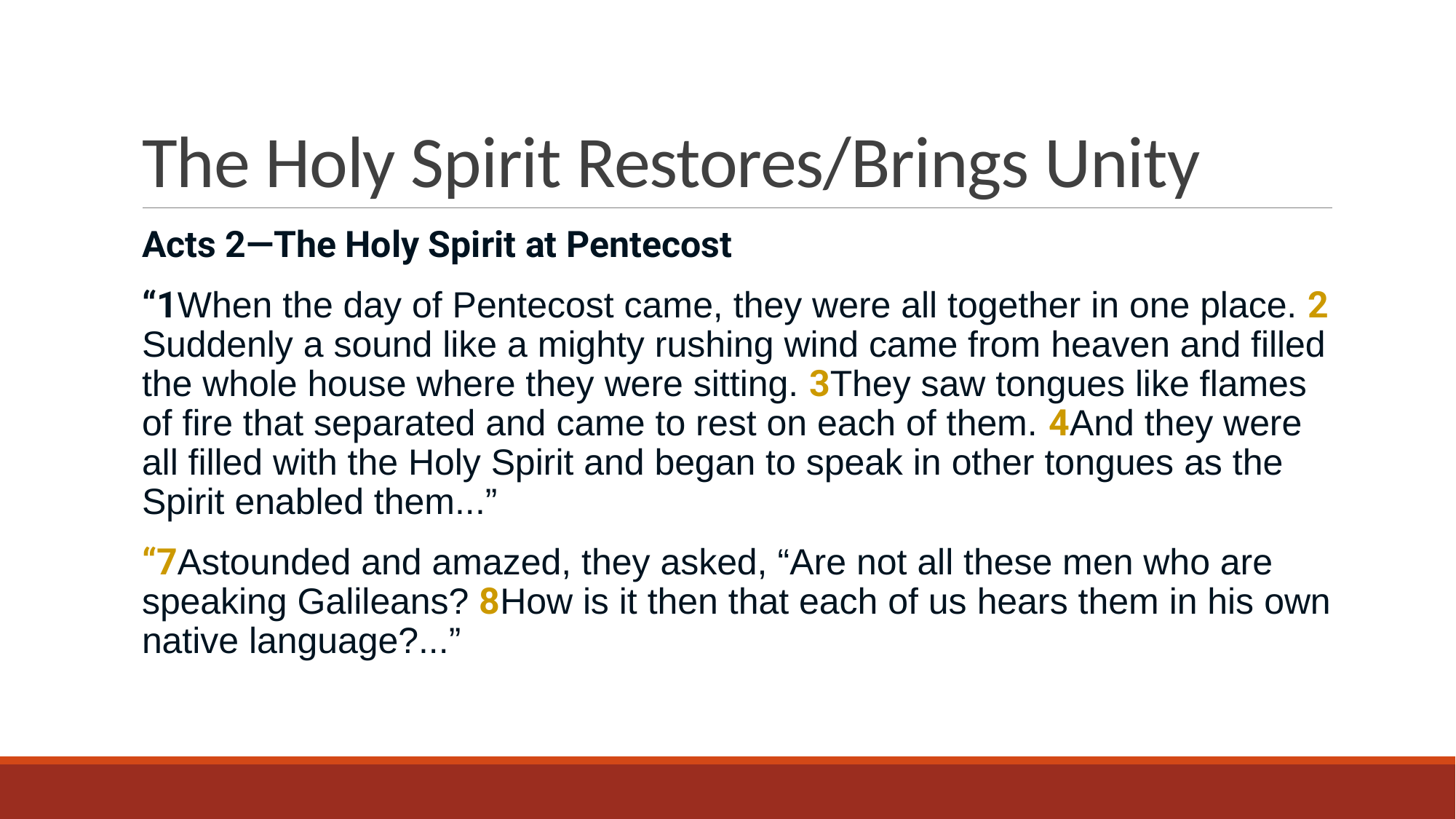

# The Holy Spirit Restores/Brings Unity
Acts 2—The Holy Spirit at Pentecost
“1When the day of Pentecost came, they were all together in one place. 2Suddenly a sound like a mighty rushing wind came from heaven and filled the whole house where they were sitting. 3They saw tongues like flames of fire that separated and came to rest on each of them. 4And they were all filled with the Holy Spirit and began to speak in other tongues as the Spirit enabled them...”
“7Astounded and amazed, they asked, “Are not all these men who are speaking Galileans? 8How is it then that each of us hears them in his own native language?...”